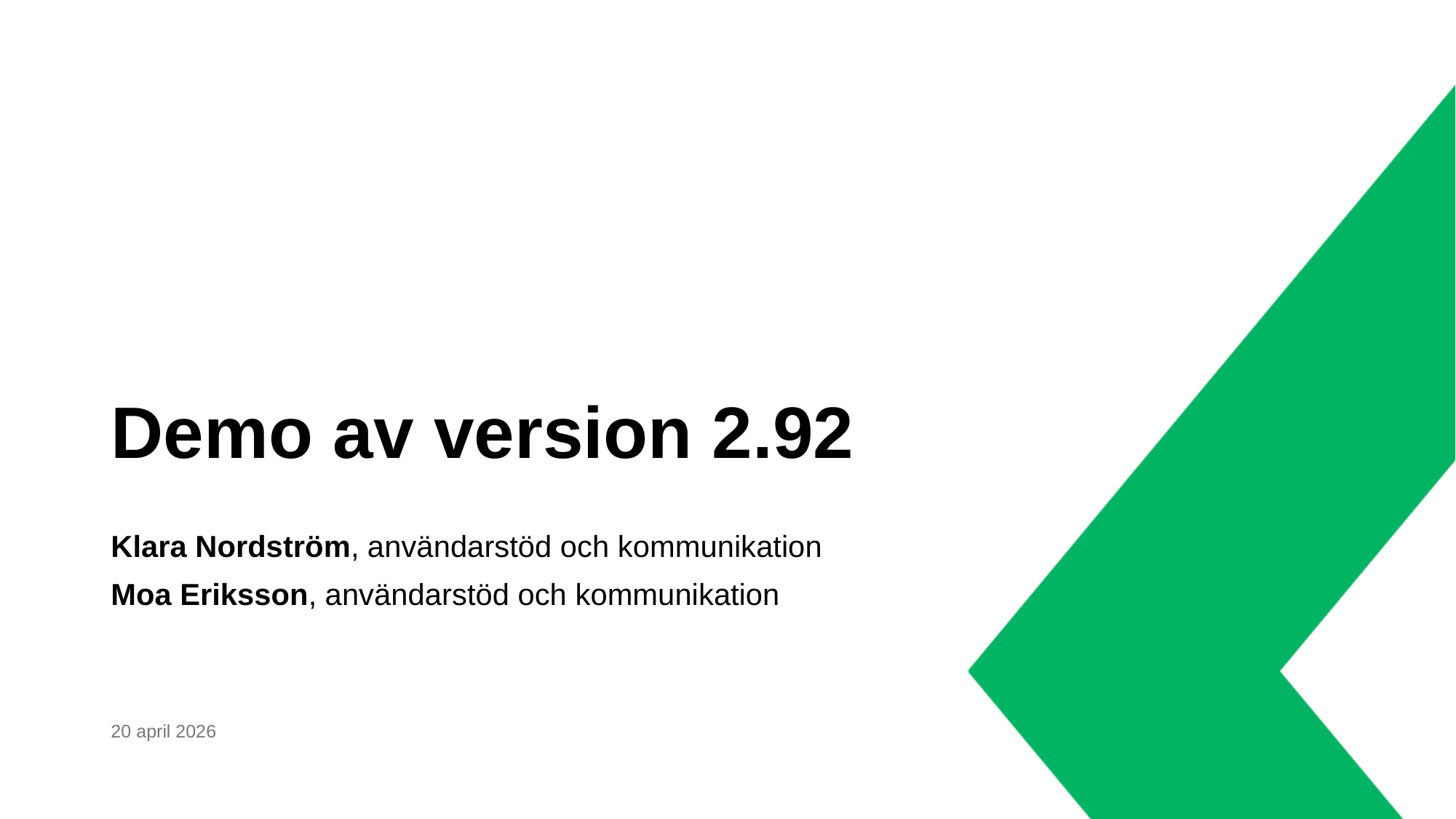

# Demo av version 2.92
Klara Nordström, användarstöd och kommunikation
Moa Eriksson, användarstöd och kommunikation
20 april 2026